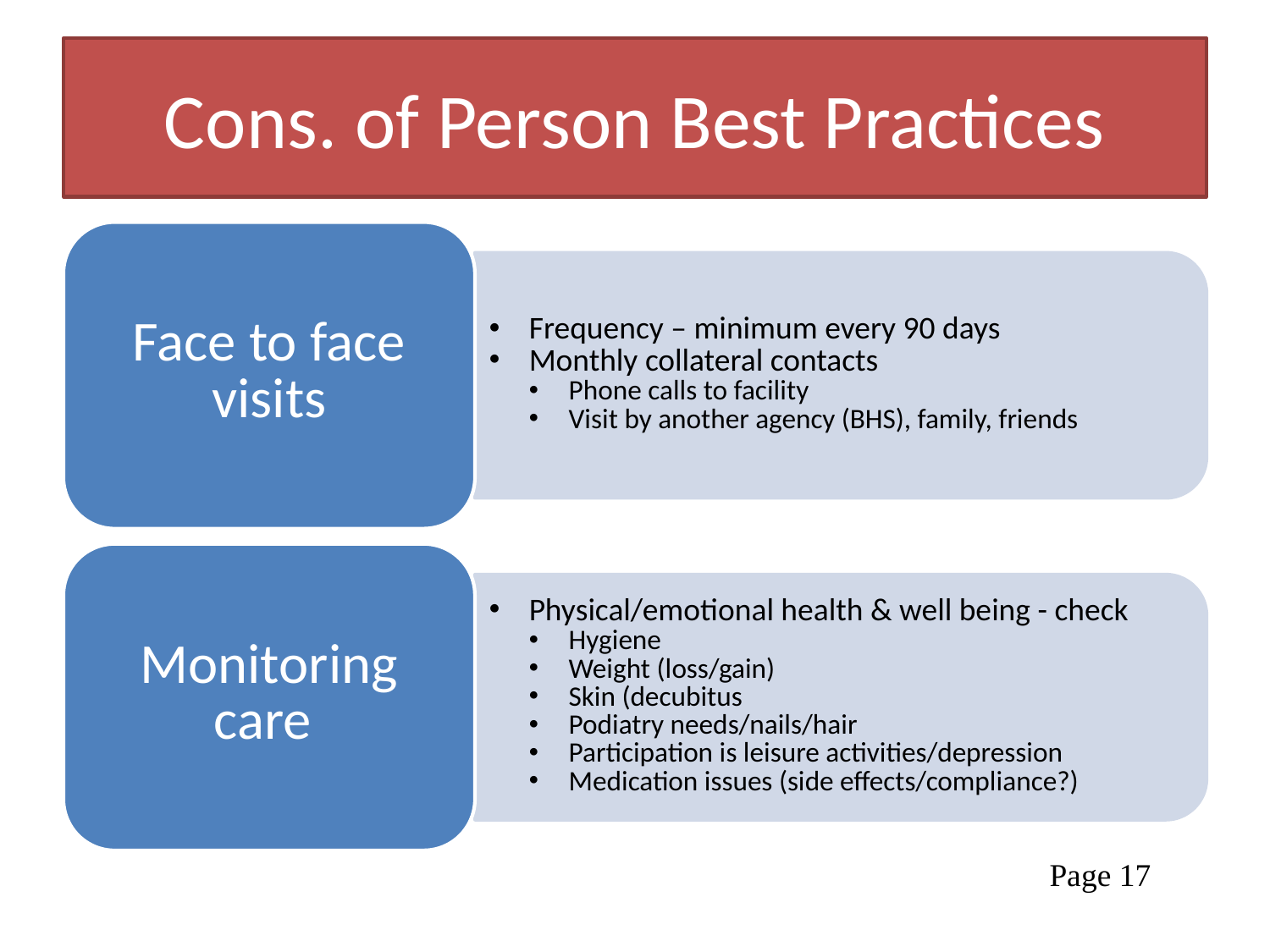

# Cons. of Person Best Practices
Face to face visits
Frequency – minimum every 90 days
Monthly collateral contacts
Phone calls to facility
Visit by another agency (BHS), family, friends
Monitoring care
Physical/emotional health & well being - check
Hygiene
Weight (loss/gain)
Skin (decubitus
Podiatry needs/nails/hair
Participation is leisure activities/depression
Medication issues (side effects/compliance?)
Page 17